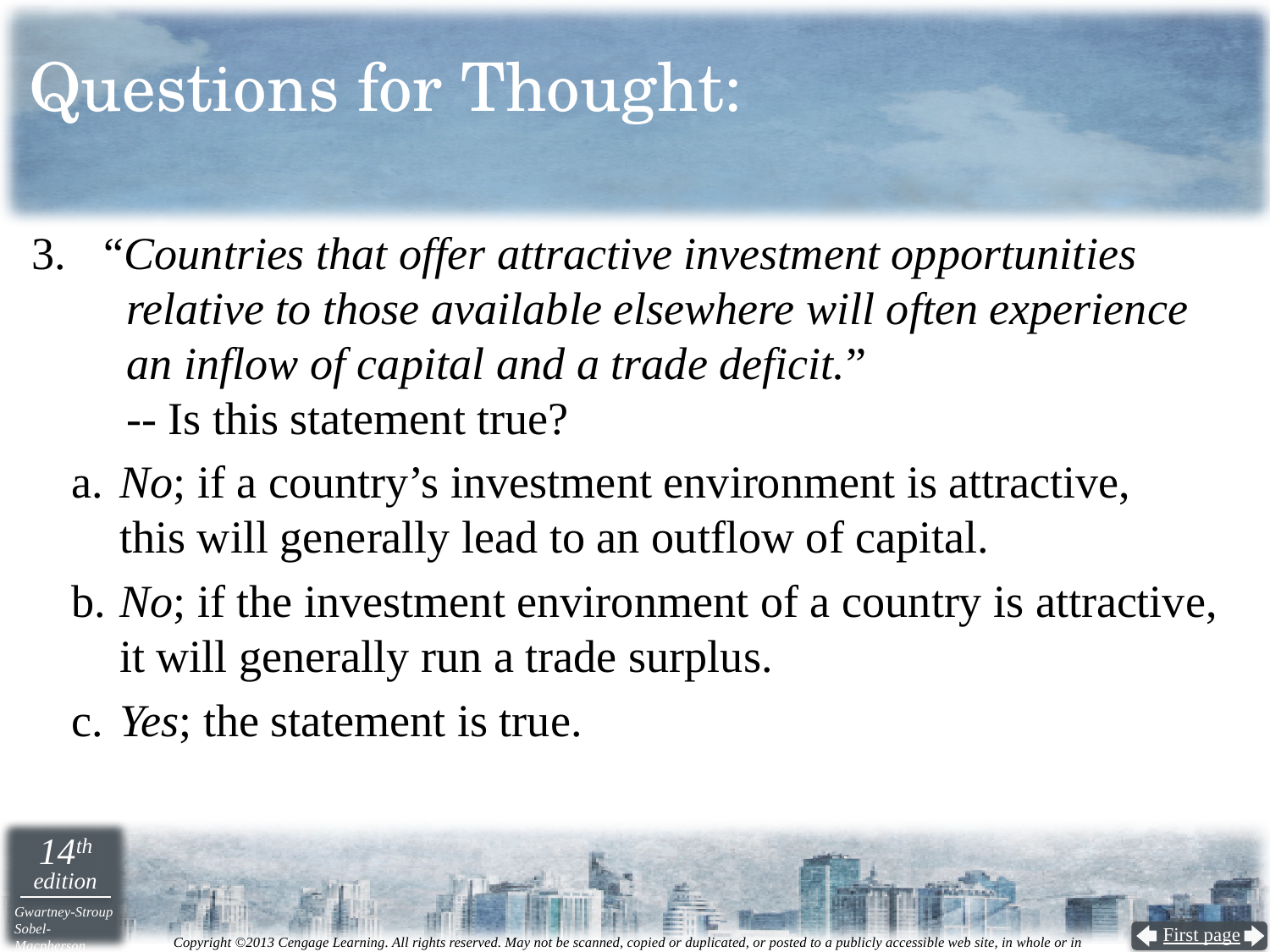

# Questions for Thought:
“Countries that offer attractive investment opportunities
  relative to those available elsewhere will often experience
  an inflow of capital and a trade deficit.”
  -- Is this statement true?
a.	No; if a country’s investment environment is attractive,
this will generally lead to an outflow of capital.
b.	No; if the investment environment of a country is attractive, it will generally run a trade surplus.
c.	Yes; the statement is true.